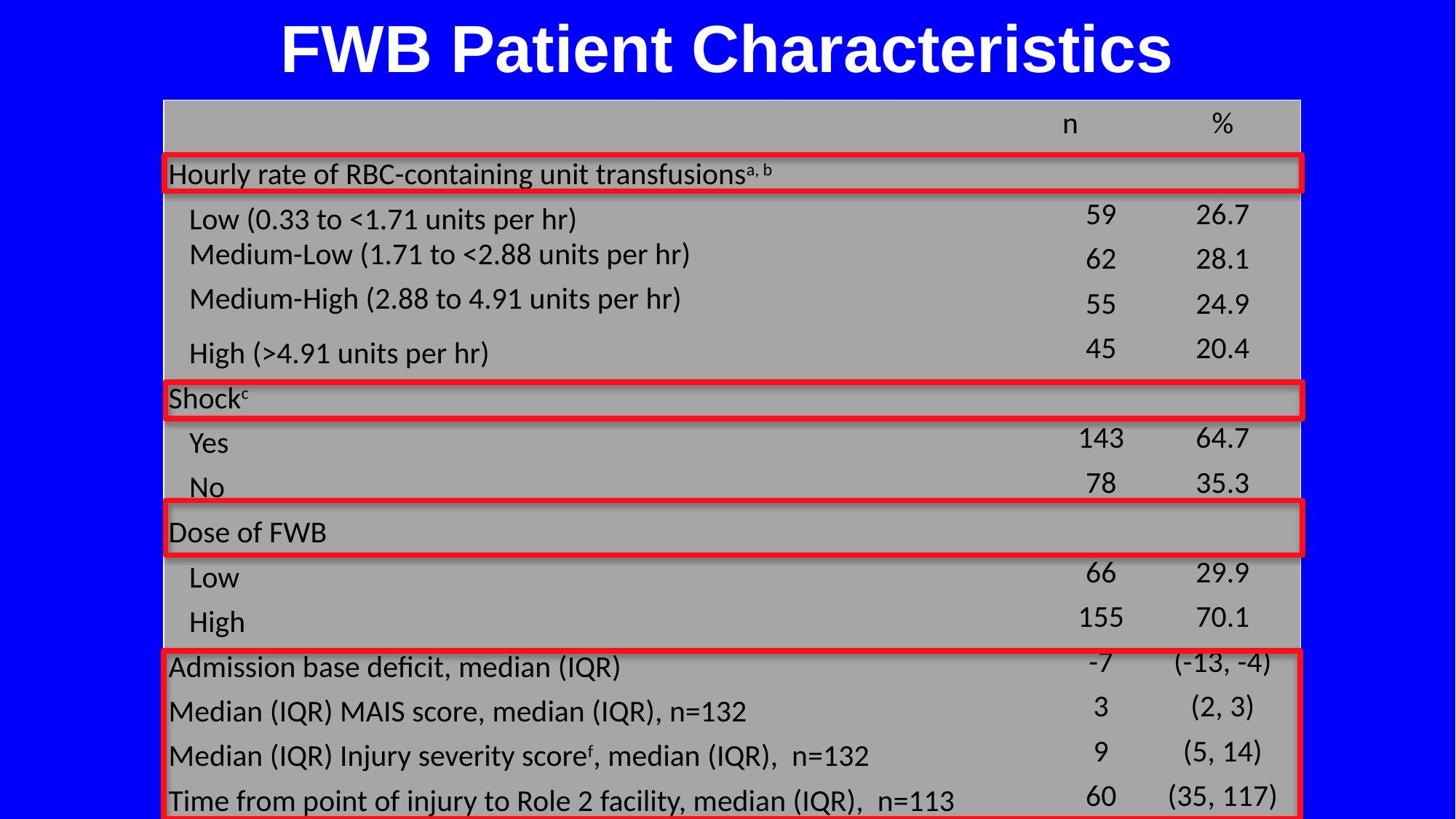

# FWB Patient Characteristics
|  | n | % |
| --- | --- | --- |
| Hourly rate of RBC-containing unit transfusionsa, b |  |  |
| Low (0.33 to <1.71 units per hr) | 59 | 26.7 |
| Medium-Low (1.71 to <2.88 units per hr) | 62 | 28.1 |
| Medium-High (2.88 to 4.91 units per hr) | 55 | 24.9 |
| High (>4.91 units per hr) | 45 | 20.4 |
| Shockc |  |  |
| Yes | 143 | 64.7 |
| No | 78 | 35.3 |
| Dose of FWB |  |  |
| Low | 66 | 29.9 |
| High | 155 | 70.1 |
| Admission base deficit, median (IQR) | -7 | (-13, -4) |
| Median (IQR) MAIS score, median (IQR), n=132 | 3 | (2, 3) |
| Median (IQR) Injury severity scoref, median (IQR), n=132 | 9 | (5, 14) |
| Time from point of injury to Role 2 facility, median (IQR), n=113 | 60 | (35, 117) |